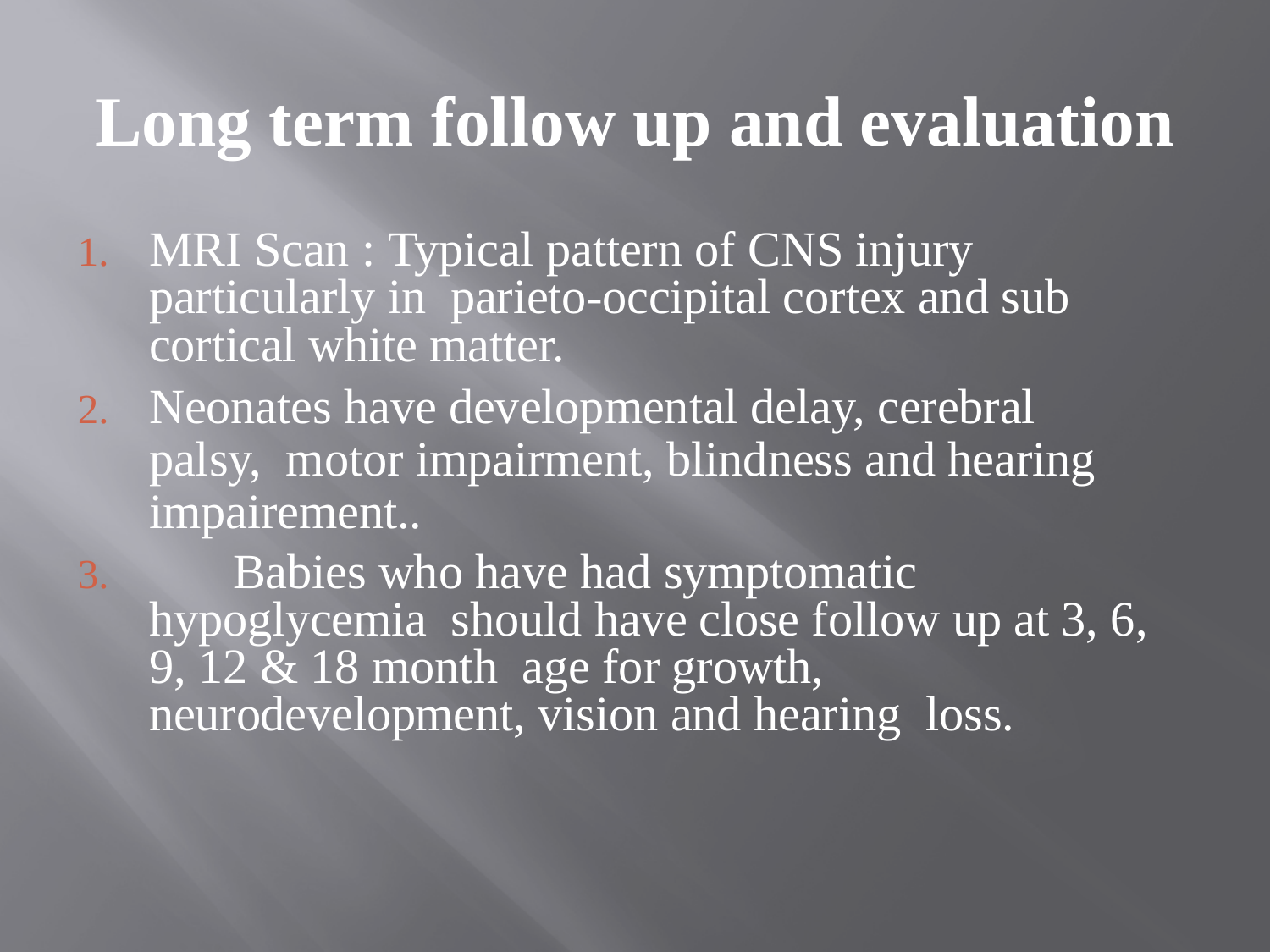

# Long term follow up and evaluation
MRI Scan : Typical pattern of CNS injury particularly in  parieto-occipital cortex and sub cortical white matter.
Neonates have developmental delay, cerebral palsy,  motor impairment, blindness and hearing  impairement..
	Babies who have had symptomatic hypoglycemia  should have close follow up at 3, 6, 9, 12 & 18 month  age for growth, neurodevelopment, vision and hearing  loss.